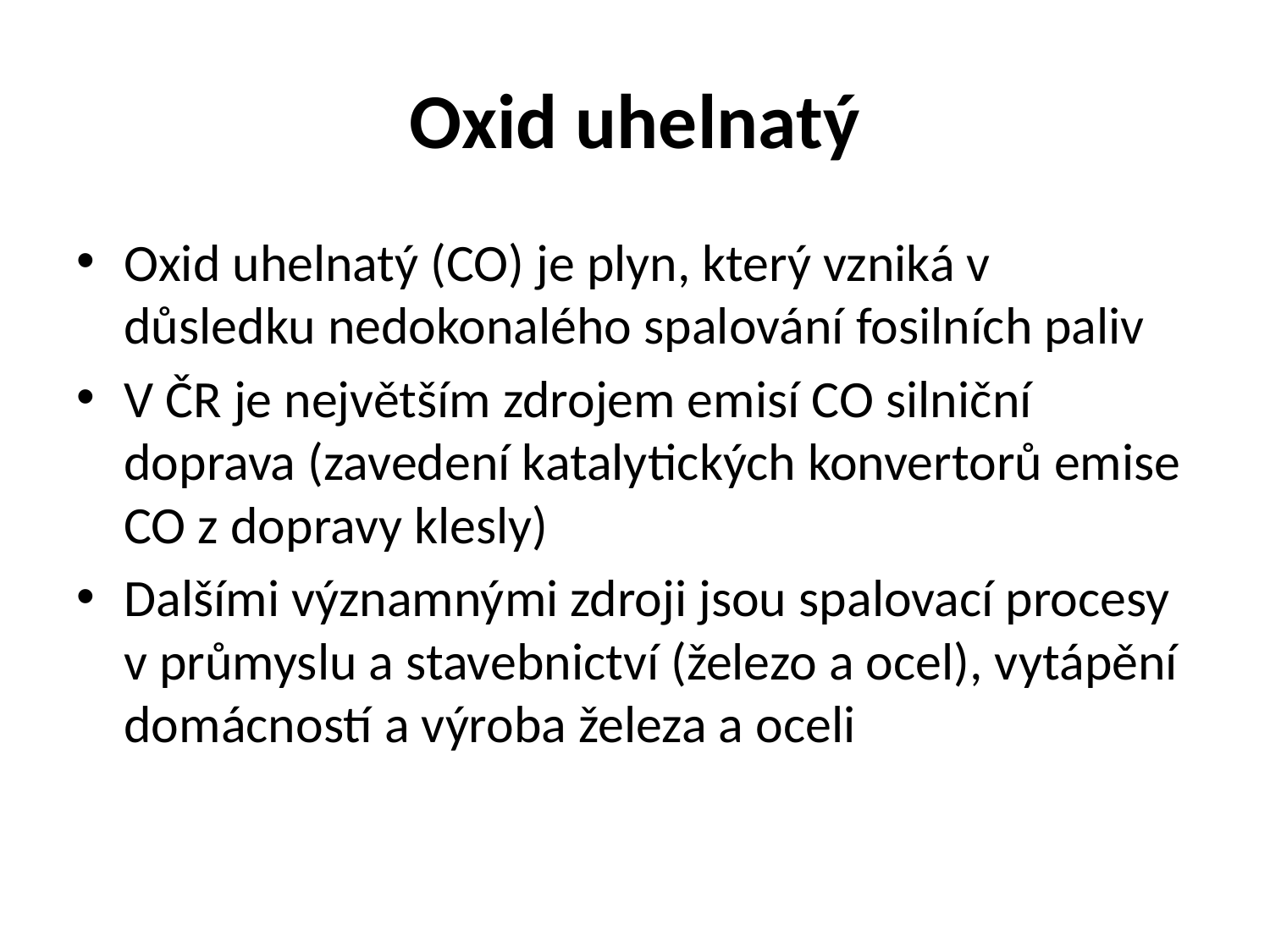

# Oxid uhelnatý
Oxid uhelnatý (CO) je plyn, který vzniká v důsledku nedokonalého spalování fosilních paliv
V ČR je největším zdrojem emisí CO silniční doprava (zavedení katalytických konvertorů emise CO z dopravy klesly)
Dalšími významnými zdroji jsou spalovací procesy v průmyslu a stavebnictví (železo a ocel), vytápění domácností a výroba železa a oceli